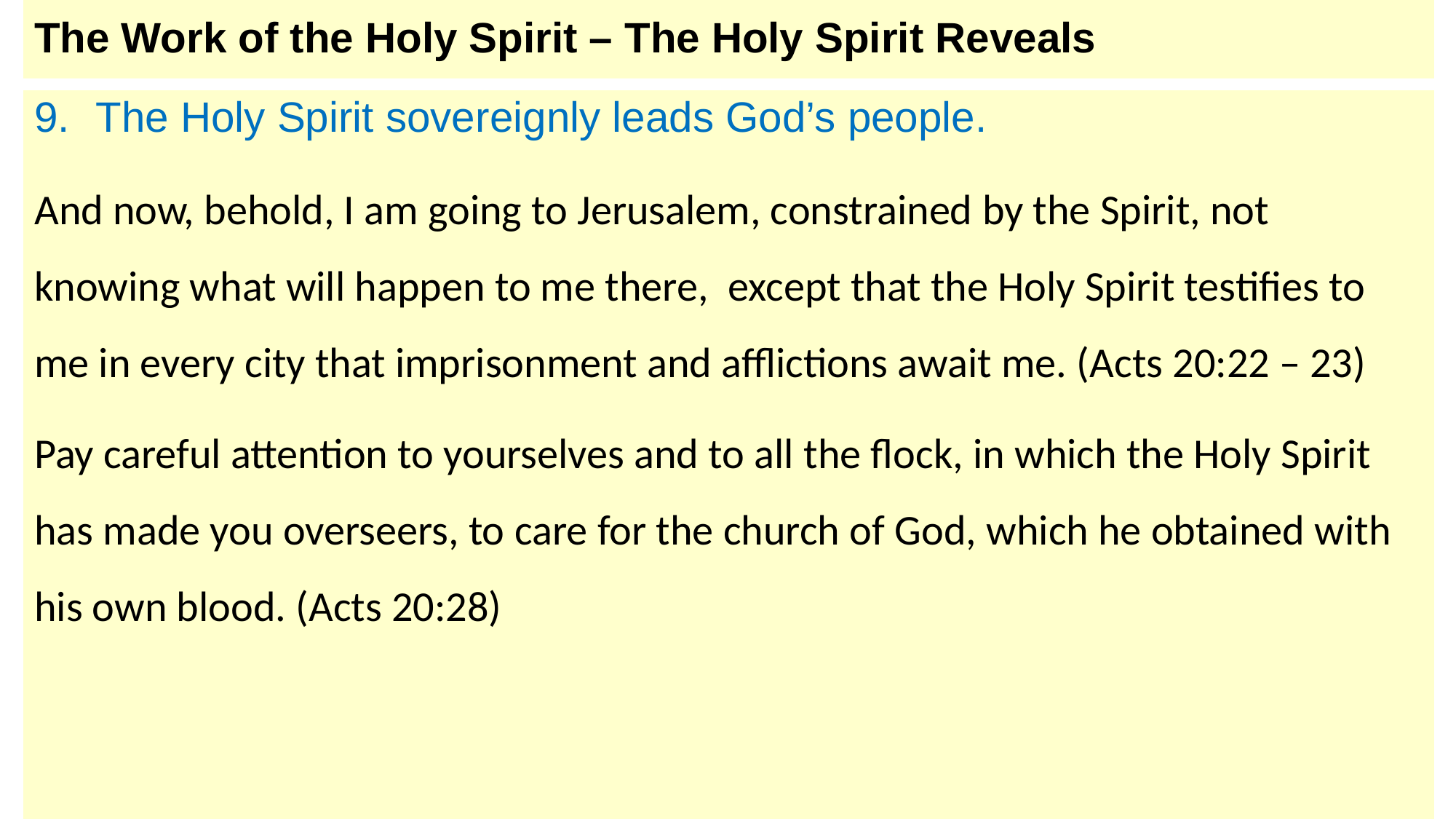

# The Work of the Holy Spirit – The Holy Spirit Reveals
The Holy Spirit sovereignly leads God’s people.
And now, behold, I am going to Jerusalem, constrained by the Spirit, not knowing what will happen to me there,  except that the Holy Spirit testifies to me in every city that imprisonment and afflictions await me. (Acts 20:22 – 23)
Pay careful attention to yourselves and to all the flock, in which the Holy Spirit has made you overseers, to care for the church of God, which he obtained with his own blood. (Acts 20:28)